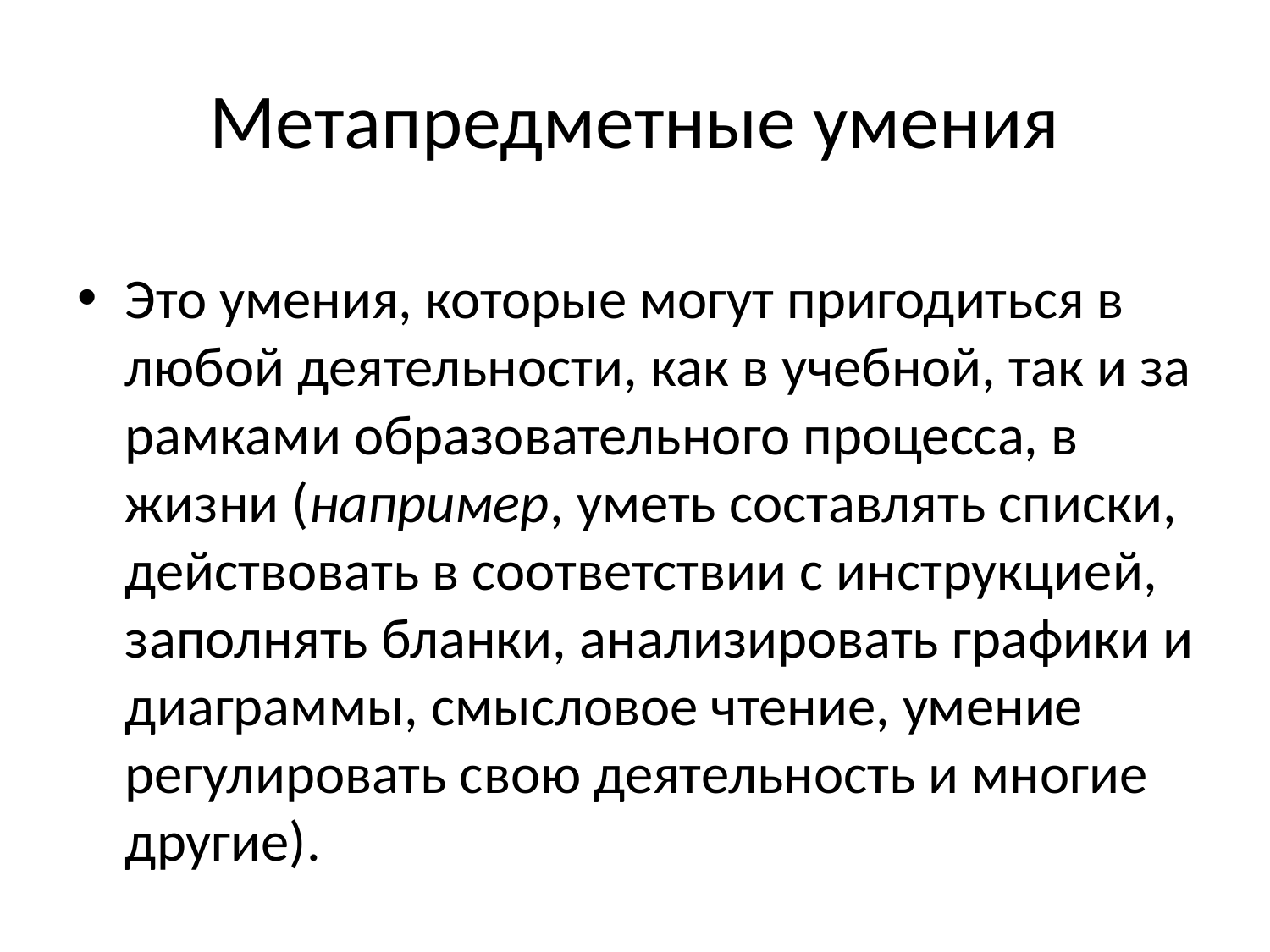

# Метапредметные умения
Это умения, которые могут пригодиться в любой деятельности, как в учебной, так и за рамками образовательного процесса, в жизни (например, уметь составлять списки, действовать в соответствии с инструкцией, заполнять бланки, анализировать графики и диаграммы, смысловое чтение, умение регулировать свою деятельность и многие другие).